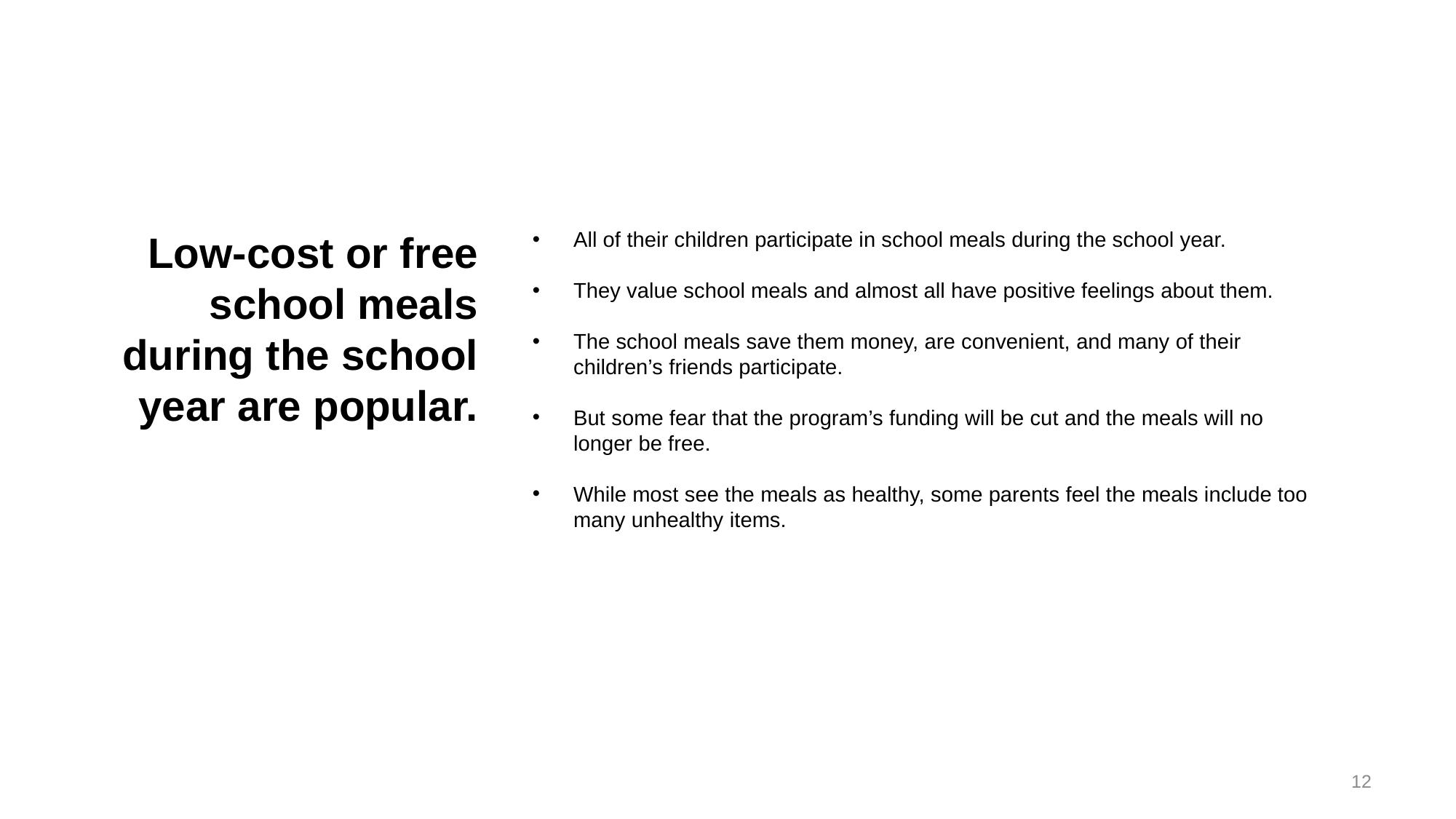

Low-cost or free school meals during the school year are popular.
All of their children participate in school meals during the school year.
They value school meals and almost all have positive feelings about them.
The school meals save them money, are convenient, and many of their children’s friends participate.

But some fear that the program’s funding will be cut and the meals will no longer be free.

While most see the meals as healthy, some parents feel the meals include too many unhealthy items.
12